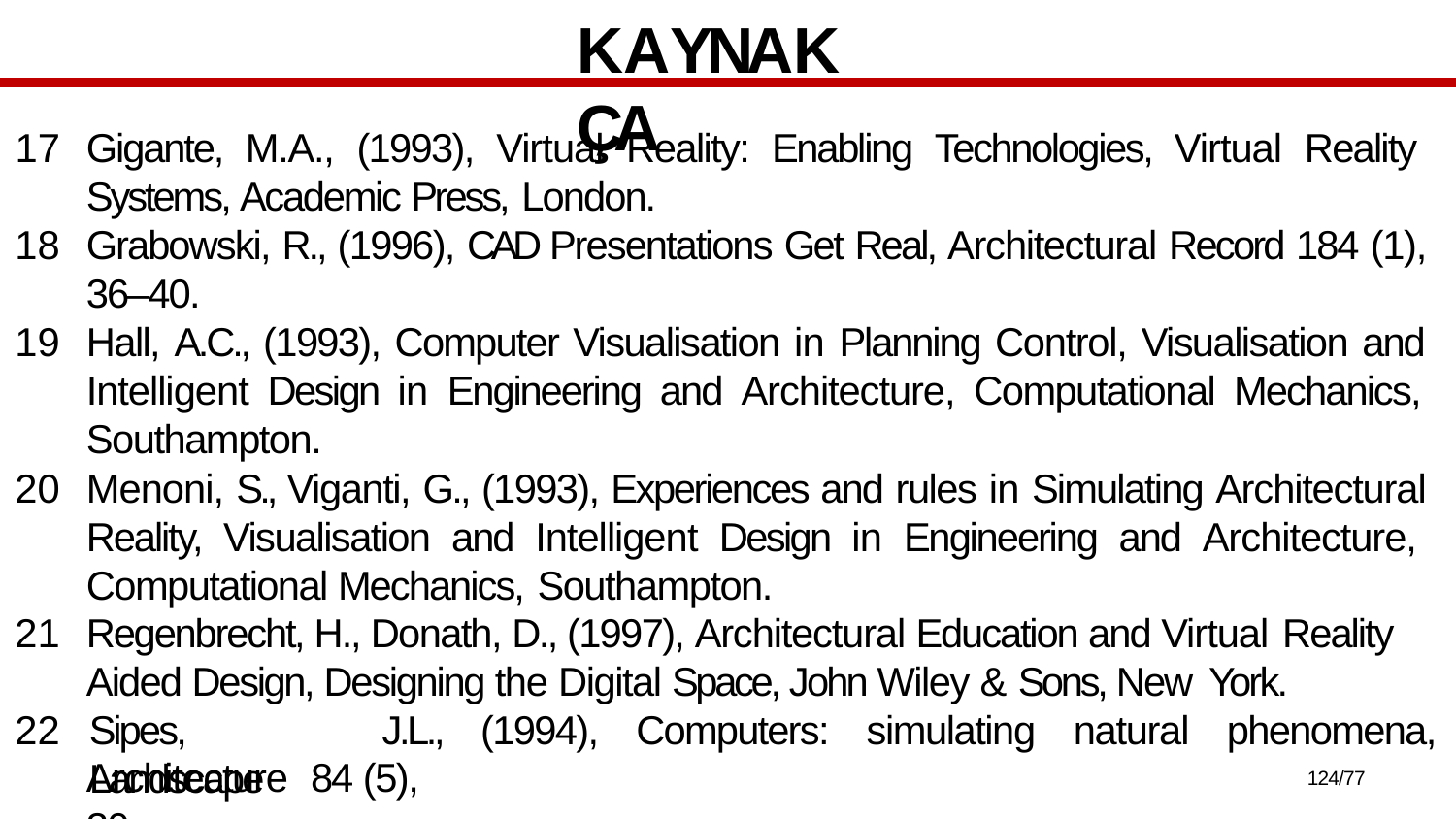

# KAYNAKÇA

Gigante, M.A., (1993), Virtual Reality: Enabling Technologies, Virtual Reality  Systems, Academic Press, London.
Grabowski, R., (1996), CAD Presentations Get Real, Architectural Record 184 (1),  36–40.
Hall, A.C., (1993), Computer Visualisation in Planning Control, Visualisation and  Intelligent Design in Engineering and Architecture, Computational Mechanics,  Southampton.
Menoni, S., Viganti, G., (1993), Experiences and rules in Simulating Architectural  Reality, Visualisation and Intelligent Design in Engineering and Architecture,  Computational Mechanics, Southampton.
Regenbrecht, H., Donath, D., (1997), Architectural Education and Virtual Reality
Aided Design, Designing the Digital Space, John Wiley & Sons, New York.
Sipes,	J.L., (1994), Computers: simulating natural phenomena, Landscape
Architecture	84 (5), 30.
124/77